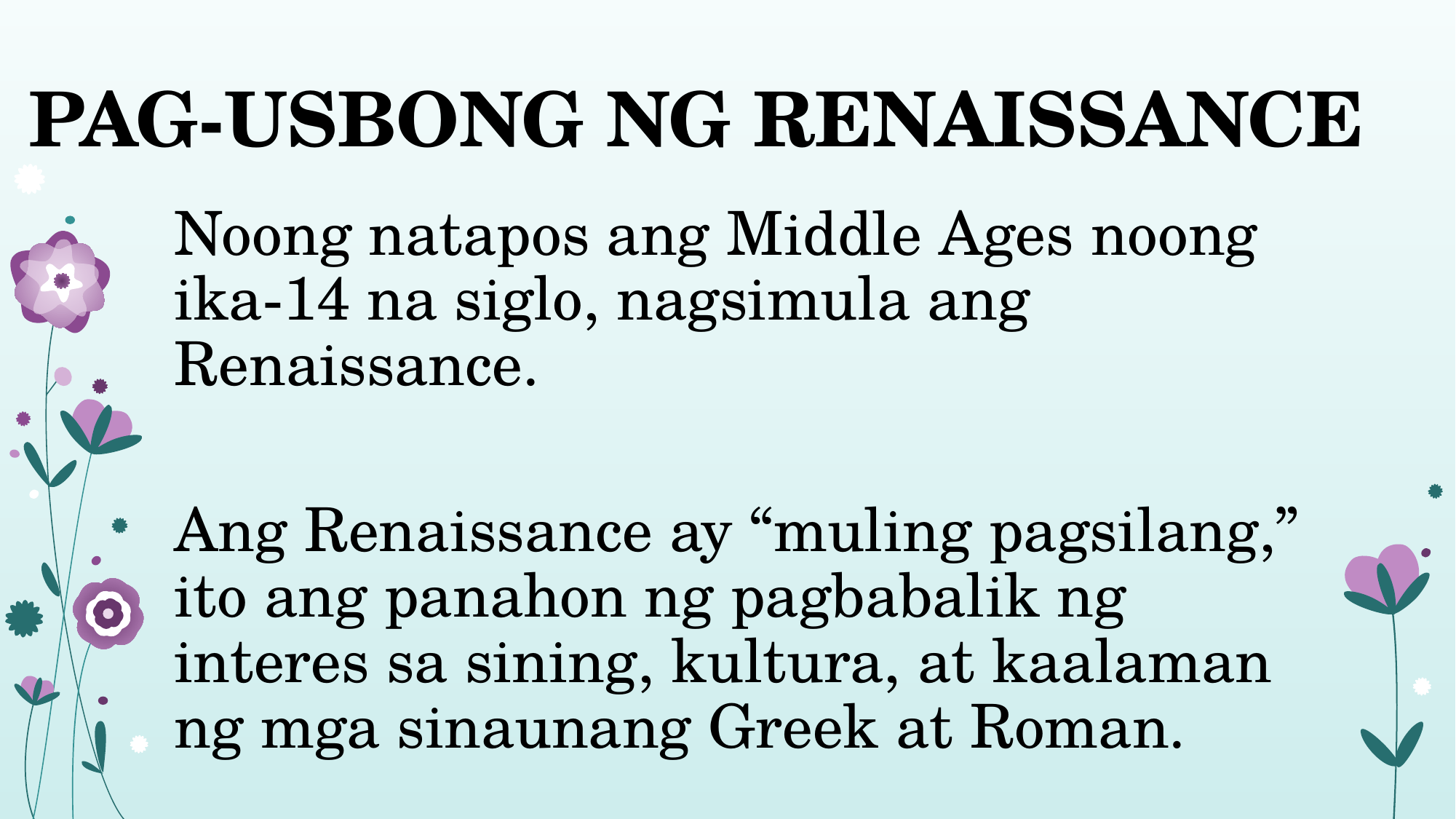

# PAG-USBONG NG RENAISSANCE
Noong natapos ang Middle Ages noong ika-14 na siglo, nagsimula ang Renaissance.
Ang Renaissance ay “muling pagsilang,” ito ang panahon ng pagbabalik ng interes sa sining, kultura, at kaalaman ng mga sinaunang Greek at Roman.